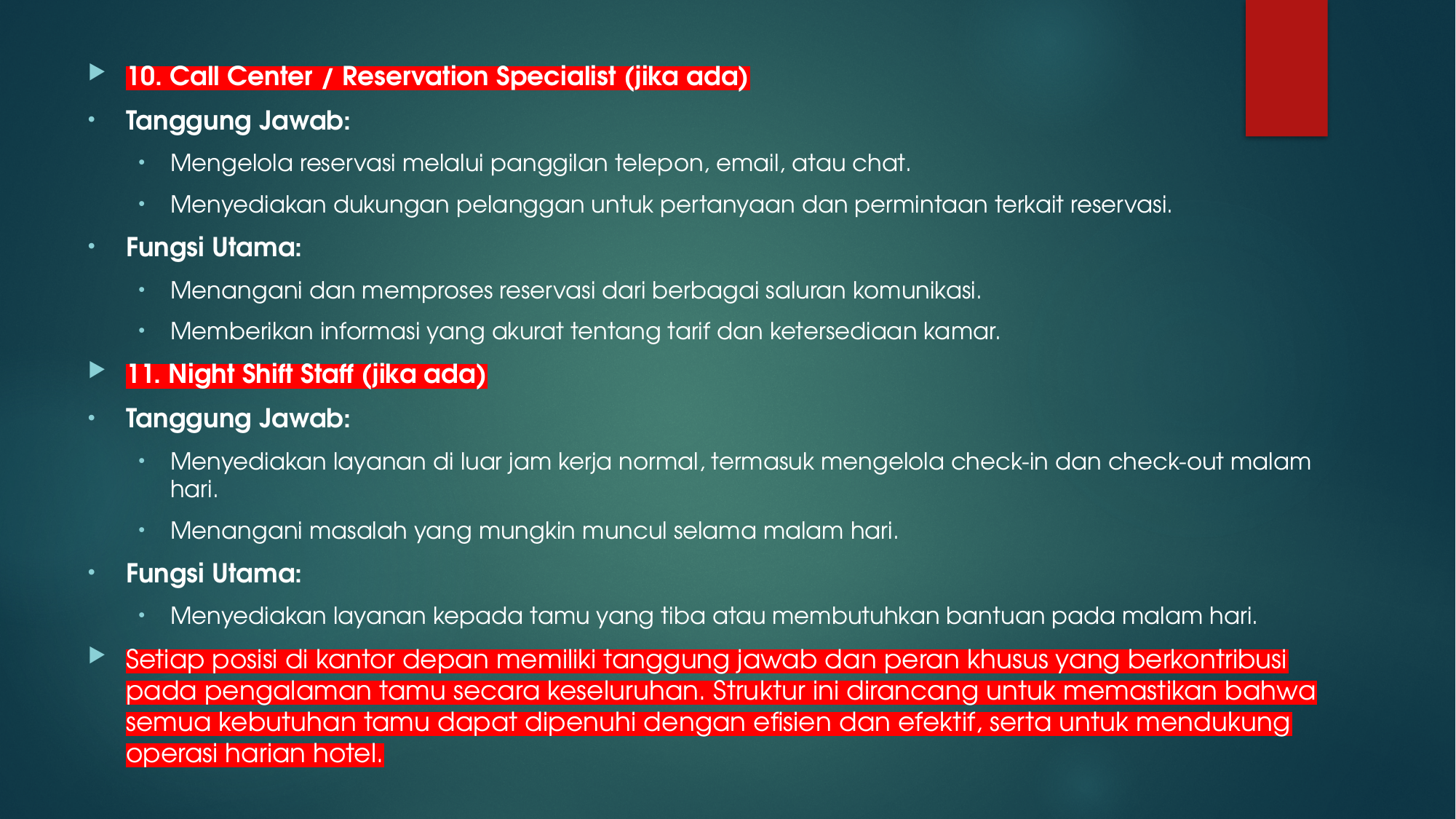

10. Call Center / Reservation Specialist (jika ada)
Tanggung Jawab:
Mengelola reservasi melalui panggilan telepon, email, atau chat.
Menyediakan dukungan pelanggan untuk pertanyaan dan permintaan terkait reservasi.
Fungsi Utama:
Menangani dan memproses reservasi dari berbagai saluran komunikasi.
Memberikan informasi yang akurat tentang tarif dan ketersediaan kamar.
11. Night Shift Staff (jika ada)
Tanggung Jawab:
Menyediakan layanan di luar jam kerja normal, termasuk mengelola check-in dan check-out malam hari.
Menangani masalah yang mungkin muncul selama malam hari.
Fungsi Utama:
Menyediakan layanan kepada tamu yang tiba atau membutuhkan bantuan pada malam hari.
Setiap posisi di kantor depan memiliki tanggung jawab dan peran khusus yang berkontribusi pada pengalaman tamu secara keseluruhan. Struktur ini dirancang untuk memastikan bahwa semua kebutuhan tamu dapat dipenuhi dengan efisien dan efektif, serta untuk mendukung operasi harian hotel.

#